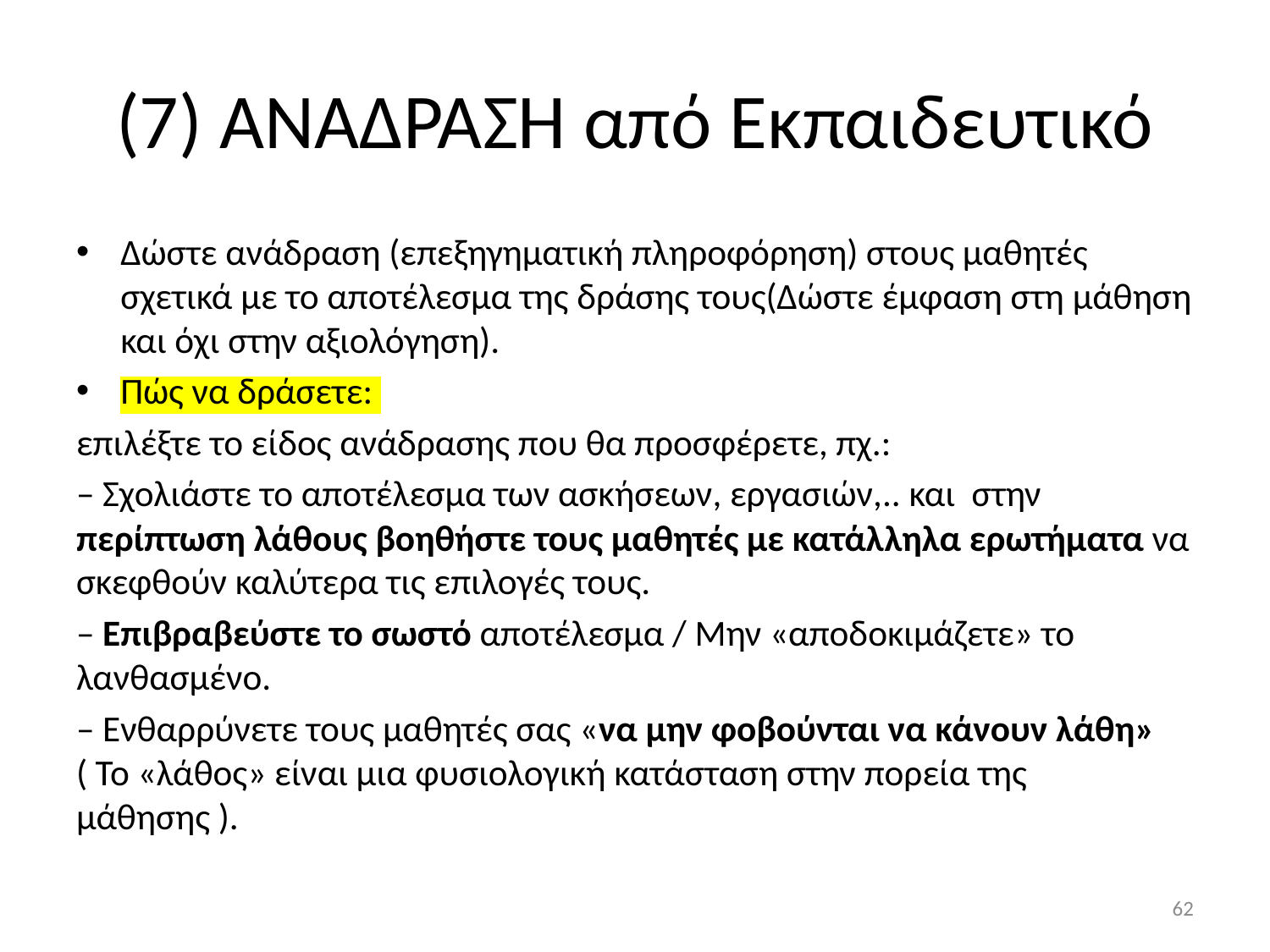

# (7) ΑΝΑΔΡΑΣΗ από Εκπαιδευτικό
Δώστε ανάδραση (επεξηγηματική πληροφόρηση) στους μαθητές σχετικά με το αποτέλεσμα της δράσης τους(Δώστε έμφαση στη μάθηση και όχι στην αξιολόγηση).
Πώς να δράσετε:
επιλέξτε το είδος ανάδρασης που θα προσφέρετε, πχ.:
– Σχολιάστε το αποτέλεσμα των ασκήσεων, εργασιών,.. και  στην περίπτωση λάθους βοηθήστε τους μαθητές με κατάλληλα ερωτήματα να σκεφθούν καλύτερα τις επιλογές τους.
– Επιβραβεύστε το σωστό αποτέλεσμα / Μην «αποδοκιμάζετε» το λανθασμένο.
– Ενθαρρύνετε τους μαθητές σας «να μην φοβούνται να κάνουν λάθη» ( Το «λάθος» είναι μια φυσιολογική κατάσταση στην πορεία της μάθησης ).

62